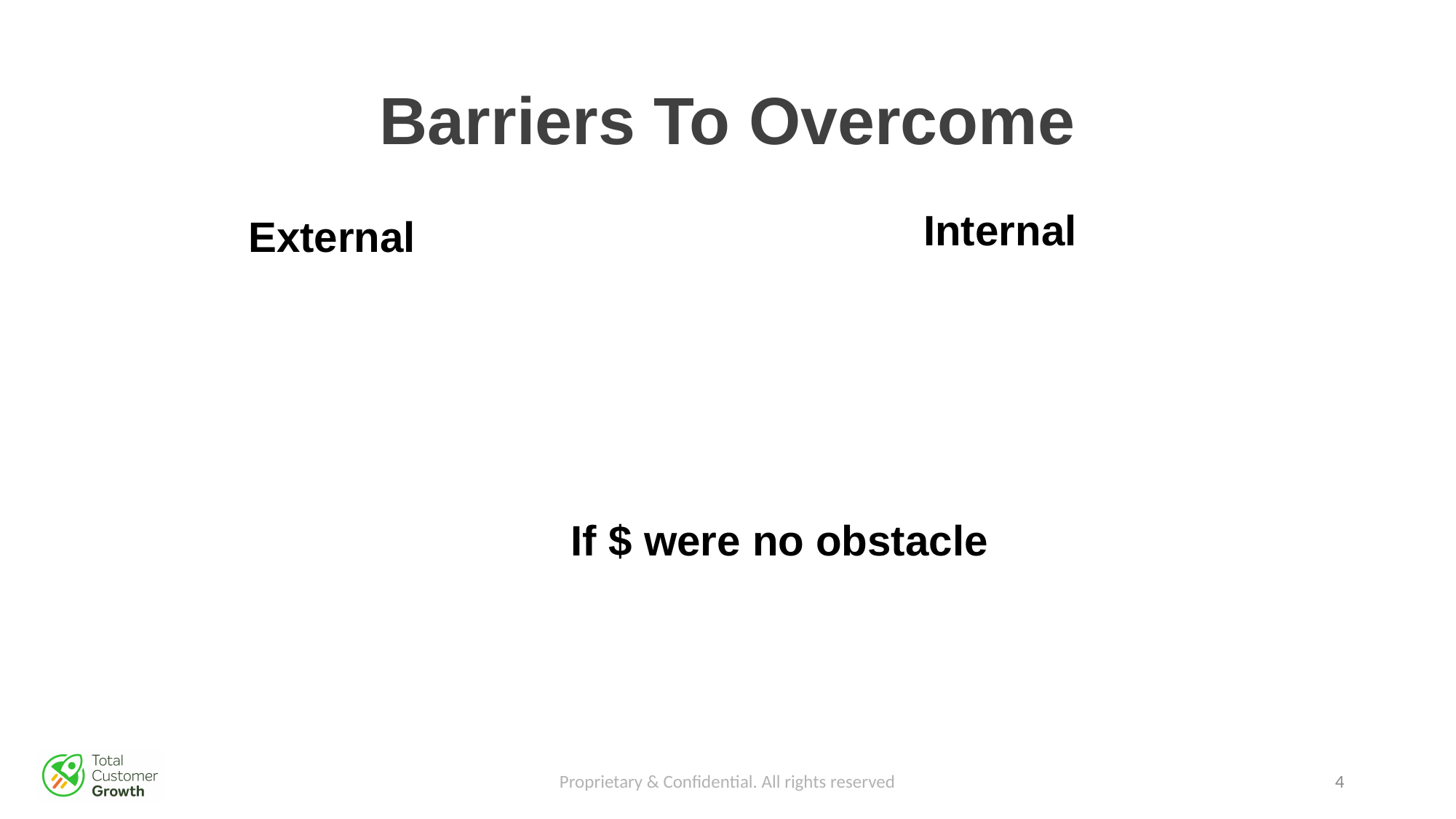

# Barriers To Overcome
Internal
External
If $ were no obstacle
Proprietary & Confidential. All rights reserved
4